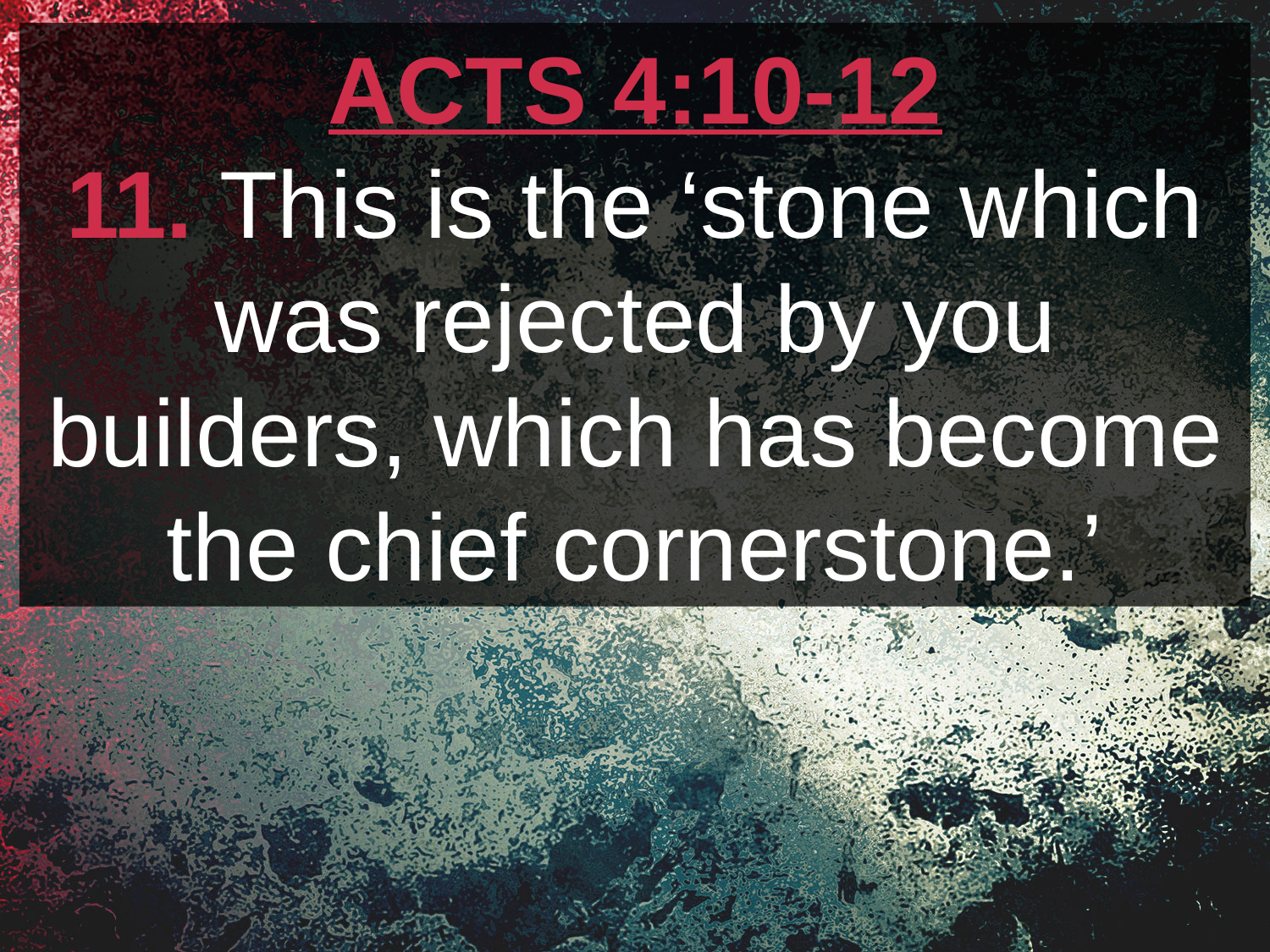

ACTS 4:10-12
11. This is the ‘stone which was rejected by you builders, which has become the chief cornerstone.’